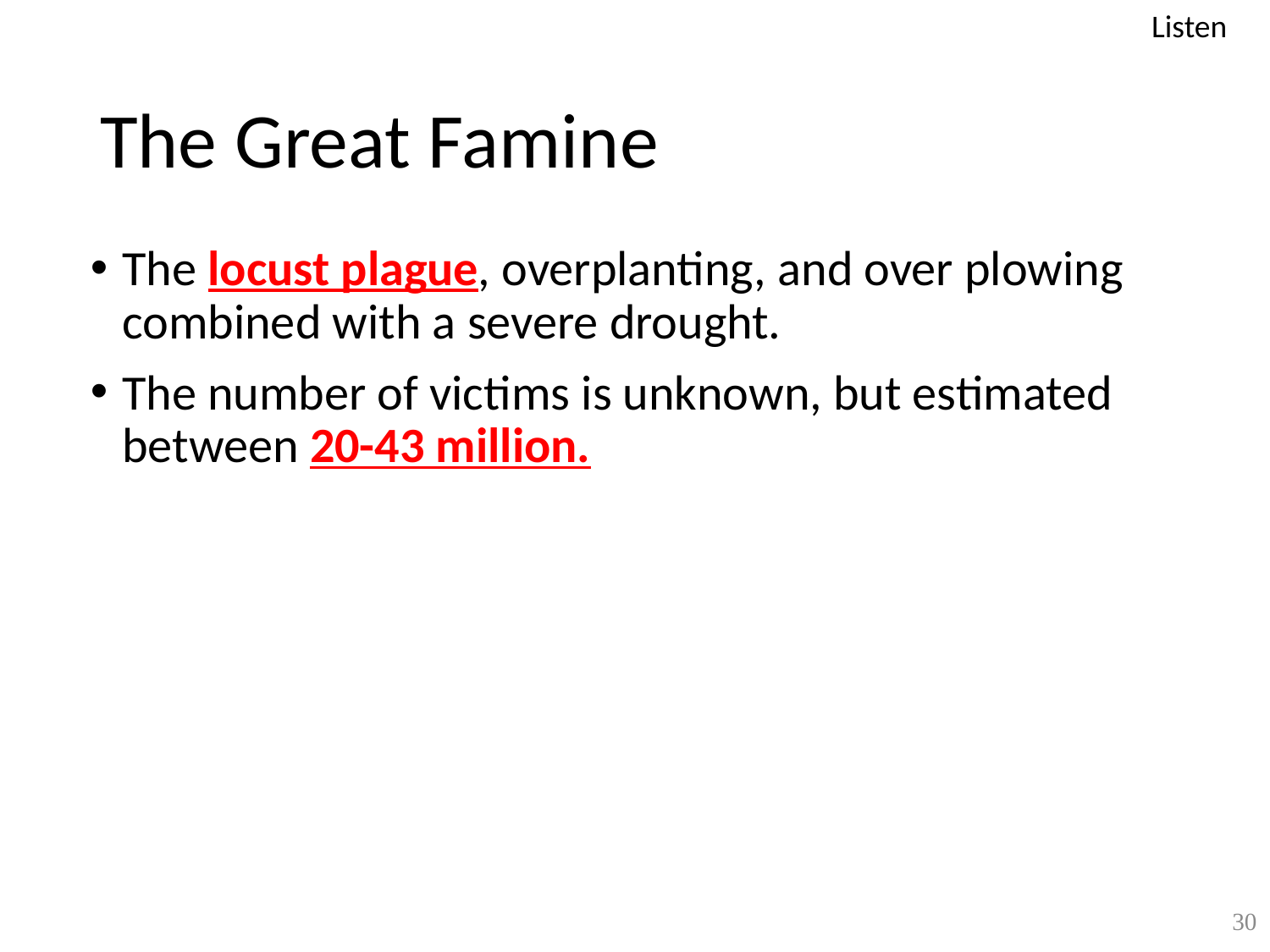

Listen
# The Great Famine
The locust plague, overplanting, and over plowing combined with a severe drought.
The number of victims is unknown, but estimated between 20-43 million.
30